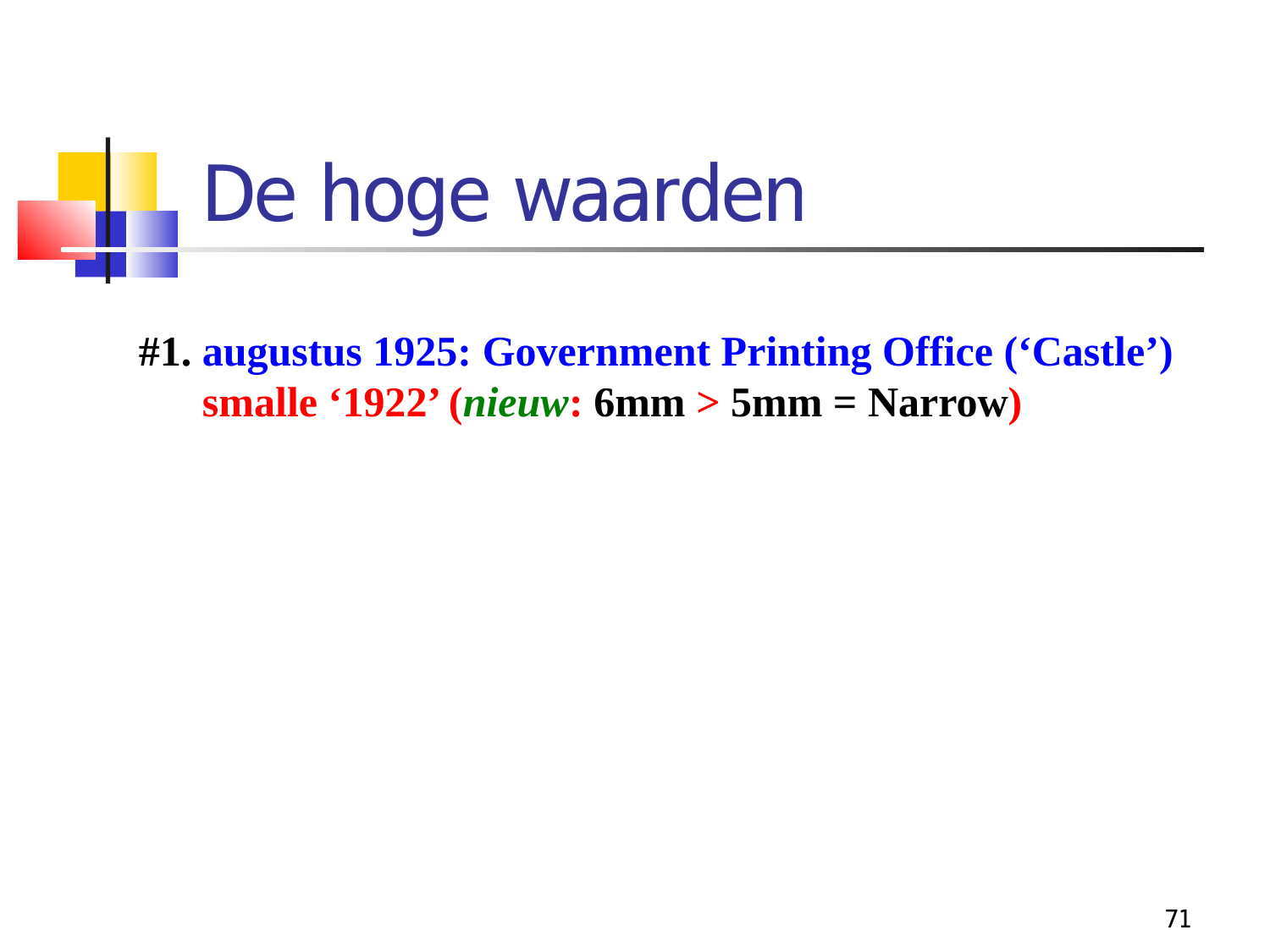

De hoge waarden
#1. augustus 1925: Government Printing Office (‘Castle’)
      smalle ‘1922’ (nieuw: 6mm > 5mm = Narrow)

71